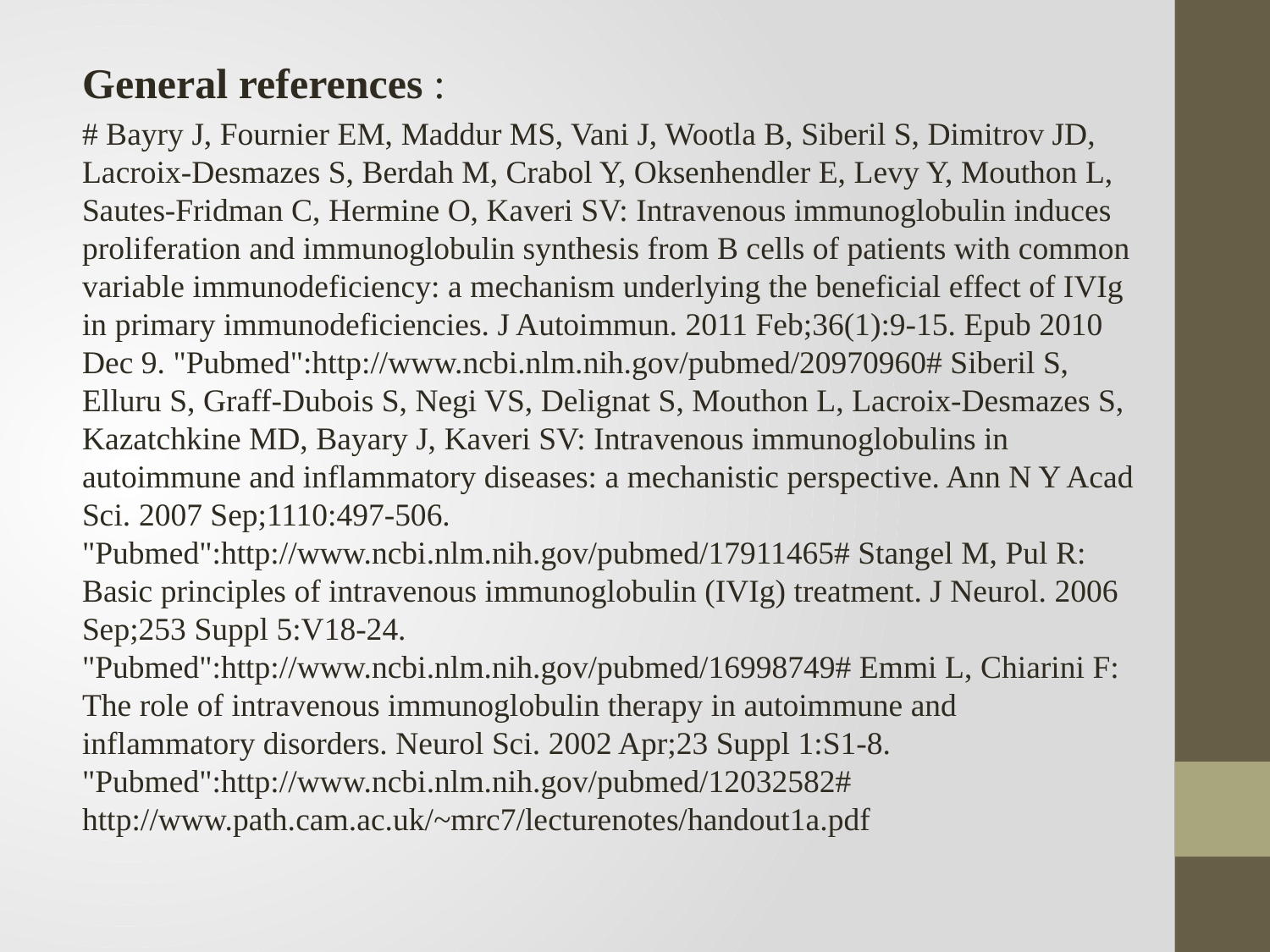

General references :
# Bayry J, Fournier EM, Maddur MS, Vani J, Wootla B, Siberil S, Dimitrov JD, Lacroix-Desmazes S, Berdah M, Crabol Y, Oksenhendler E, Levy Y, Mouthon L, Sautes-Fridman C, Hermine O, Kaveri SV: Intravenous immunoglobulin induces proliferation and immunoglobulin synthesis from B cells of patients with common variable immunodeficiency: a mechanism underlying the beneficial effect of IVIg in primary immunodeficiencies. J Autoimmun. 2011 Feb;36(1):9-15. Epub 2010 Dec 9. "Pubmed":http://www.ncbi.nlm.nih.gov/pubmed/20970960# Siberil S, Elluru S, Graff-Dubois S, Negi VS, Delignat S, Mouthon L, Lacroix-Desmazes S, Kazatchkine MD, Bayary J, Kaveri SV: Intravenous immunoglobulins in autoimmune and inflammatory diseases: a mechanistic perspective. Ann N Y Acad Sci. 2007 Sep;1110:497-506. "Pubmed":http://www.ncbi.nlm.nih.gov/pubmed/17911465# Stangel M, Pul R: Basic principles of intravenous immunoglobulin (IVIg) treatment. J Neurol. 2006 Sep;253 Suppl 5:V18-24. "Pubmed":http://www.ncbi.nlm.nih.gov/pubmed/16998749# Emmi L, Chiarini F: The role of intravenous immunoglobulin therapy in autoimmune and inflammatory disorders. Neurol Sci. 2002 Apr;23 Suppl 1:S1-8. "Pubmed":http://www.ncbi.nlm.nih.gov/pubmed/12032582# http://www.path.cam.ac.uk/~mrc7/lecturenotes/handout1a.pdf